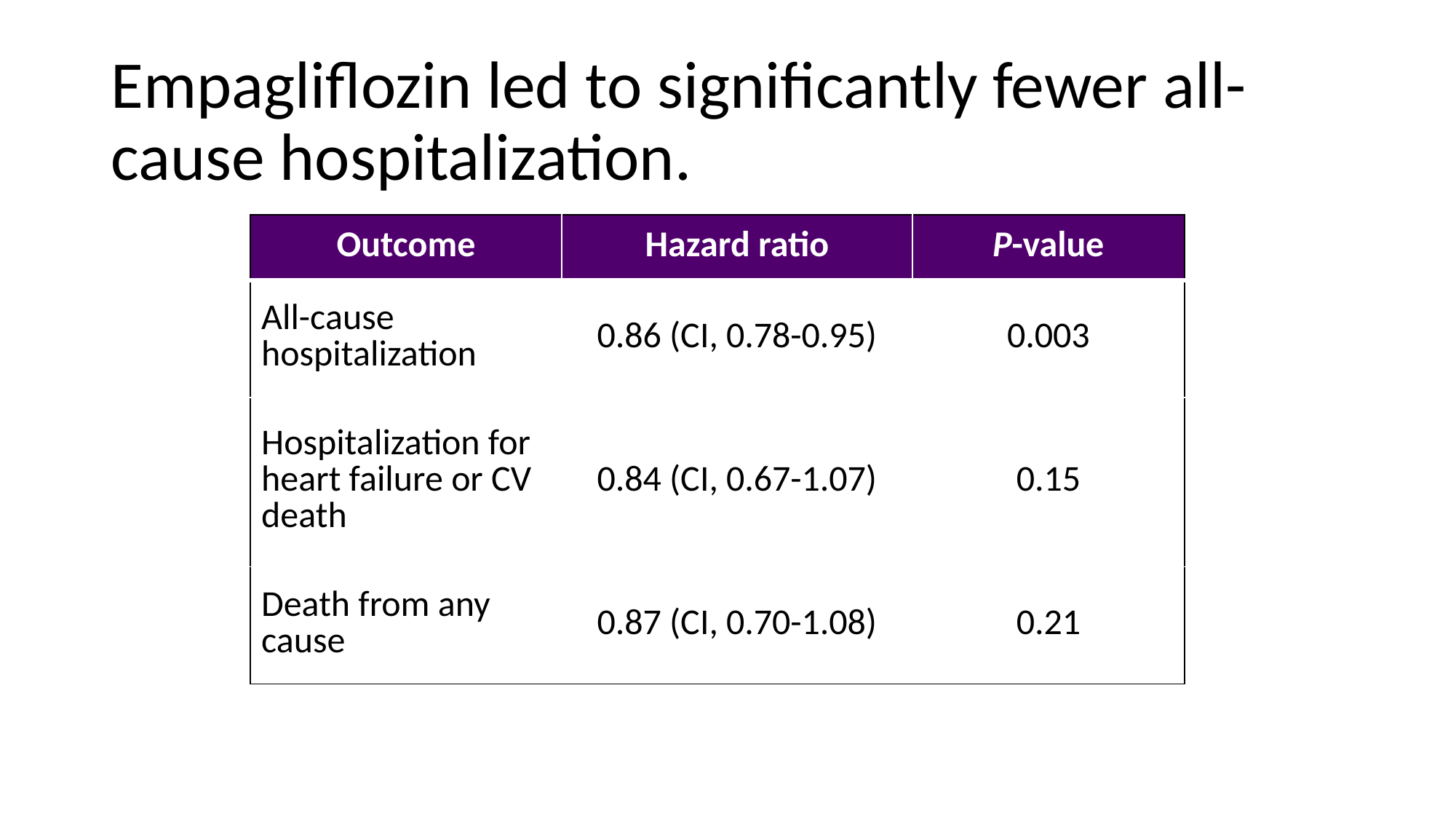

# Empagliflozin led to significantly fewer all-cause hospitalization.
| Outcome | Hazard ratio | P-value |
| --- | --- | --- |
| All-cause hospitalization | 0.86 (CI, 0.78-0.95) | 0.003 |
| Hospitalization for heart failure or CV death | 0.84 (CI, 0.67-1.07) | 0.15 |
| Death from any cause | 0.87 (CI, 0.70-1.08) | 0.21 |